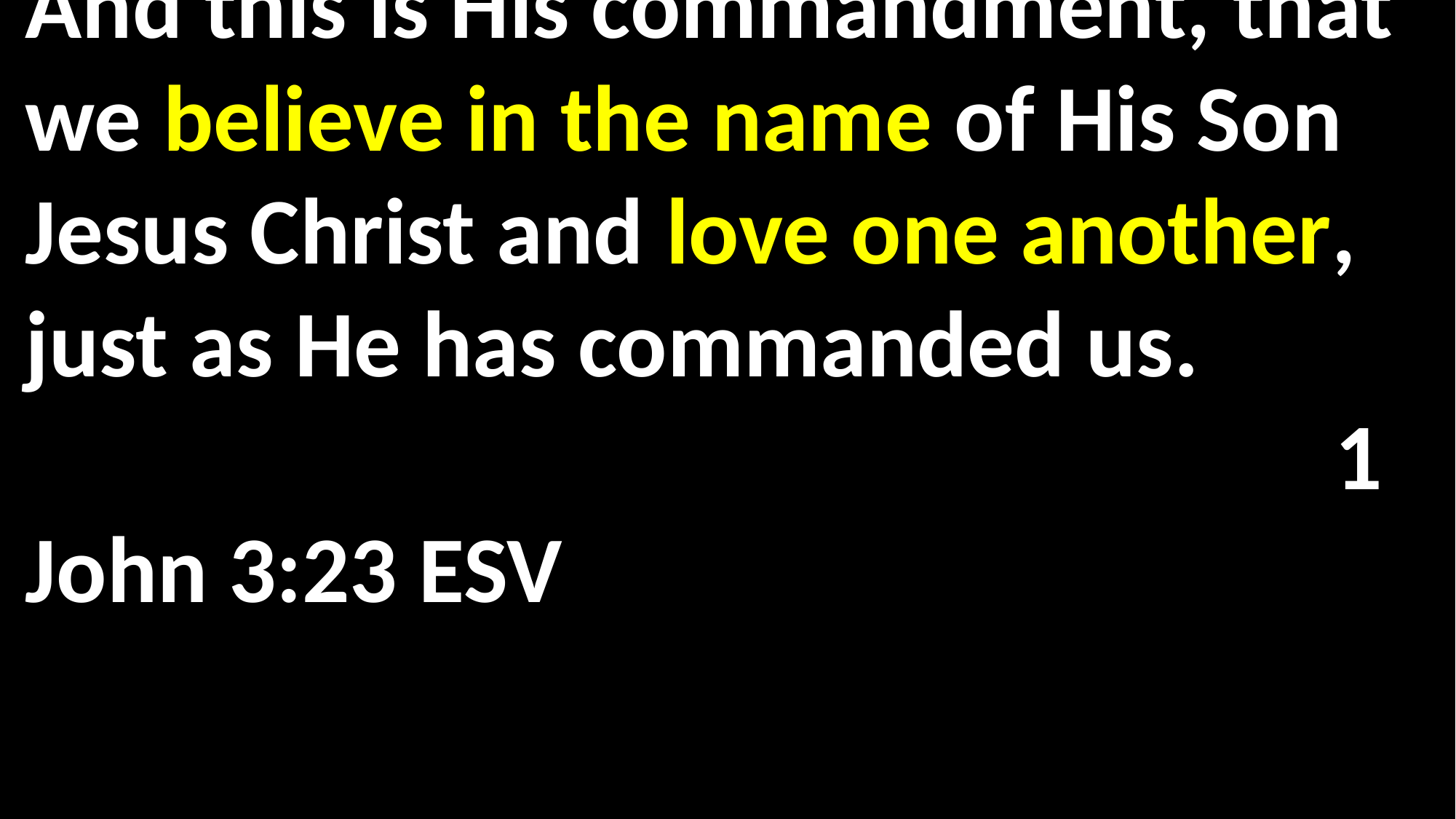

And this is His commandment, that we believe in the name of His Son Jesus Christ and love one another, just as He has commanded us. 														  	1 John 3:23 ESV